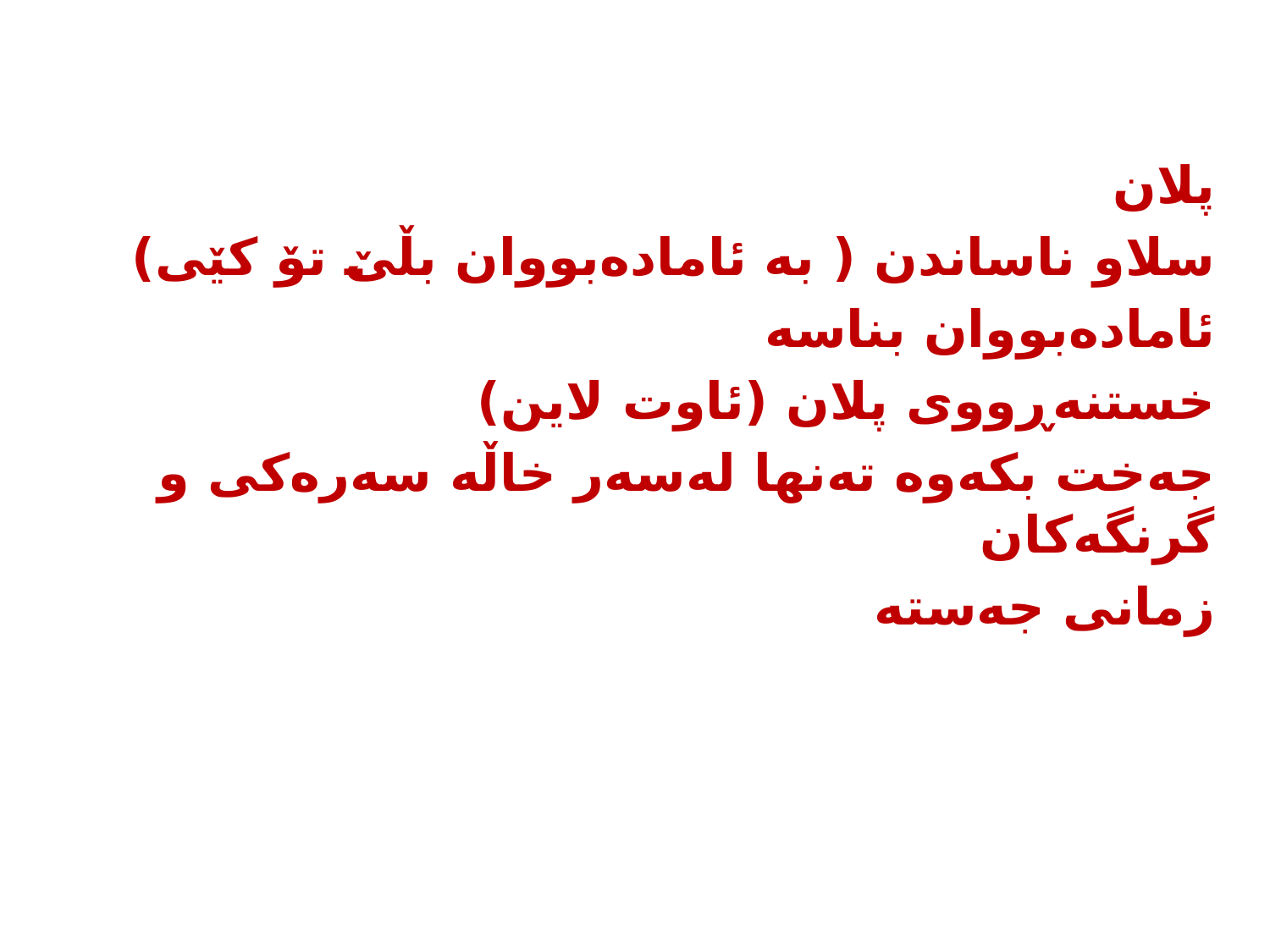

پلان
سلاو ناساندن ( به‌ ئاماده‌بووان بڵێ تۆ كێی)
ئاماده‌بووان بناسه‌
خستنه‌ڕووی پلان (ئاوت لاین)
جه‌خت بكه‌وه‌ ته‌نها له‌سه‌ر خاڵه‌ سه‌ره‌كی و گرنگه‌كان
زمانی جه‌سته‌